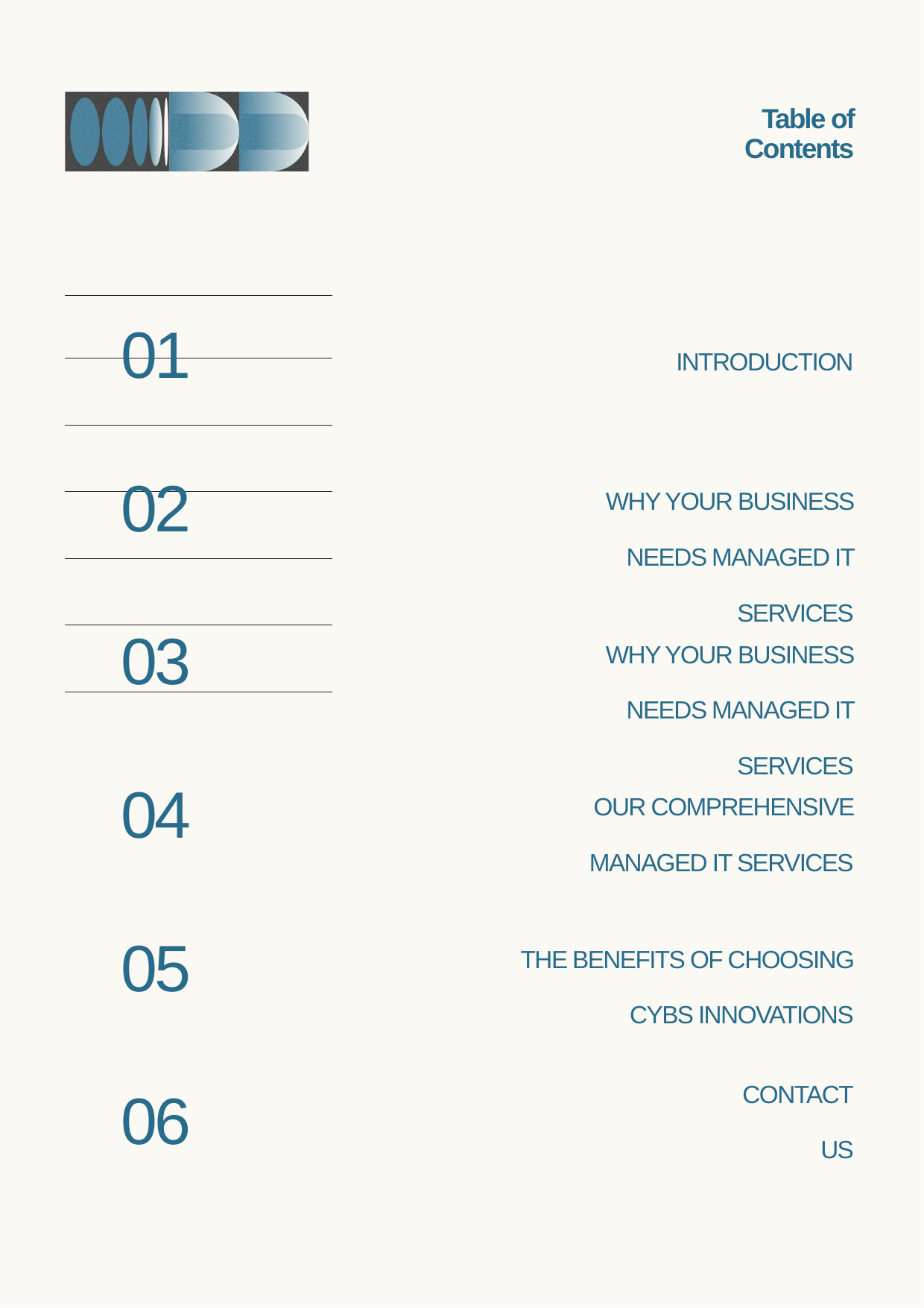

Table of Contents
|  |
| --- |
|  |
|  |
|  |
|  |
|  |
01

02

03

04

05

06
INTRODUCTION
WHY YOUR BUSINESS NEEDS MANAGED IT SERVICES
WHY YOUR BUSINESS NEEDS MANAGED IT SERVICES
OUR COMPREHENSIVE MANAGED IT SERVICES
THE BENEFITS OF CHOOSING CYBS INNOVATIONS
CONTACT
US